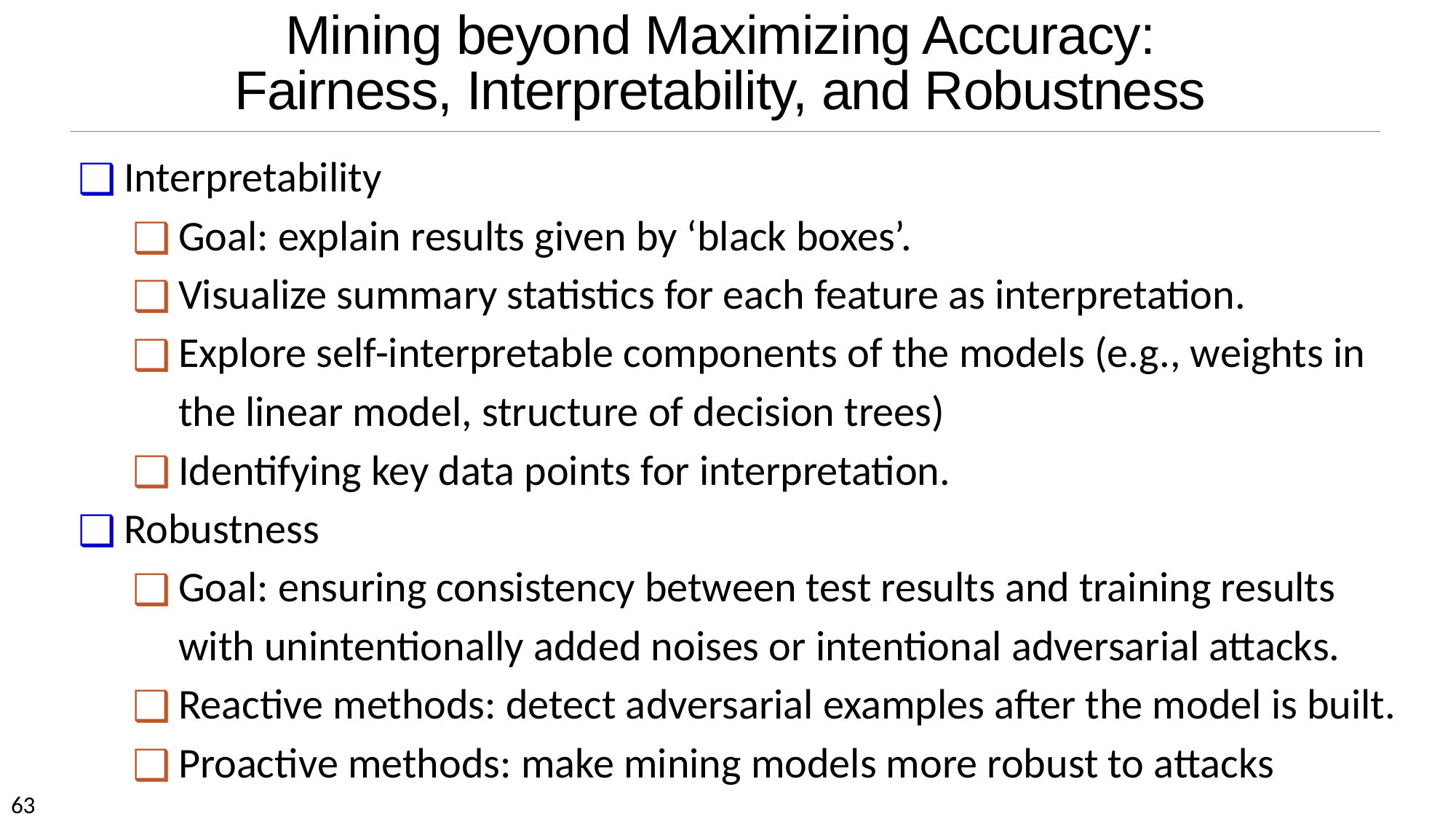

# Mining beyond Maximizing Accuracy:
Fairness, Interpretability, and Robustness
Interpretability
Goal: explain results given by ‘black boxes’.
Visualize summary statistics for each feature as interpretation.
Explore self-interpretable components of the models (e.g., weights in the linear model, structure of decision trees)
Identifying key data points for interpretation.
Robustness
Goal: ensuring consistency between test results and training results with unintentionally added noises or intentional adversarial attacks.
Reactive methods: detect adversarial examples after the model is built.
Proactive methods: make mining models more robust to attacks